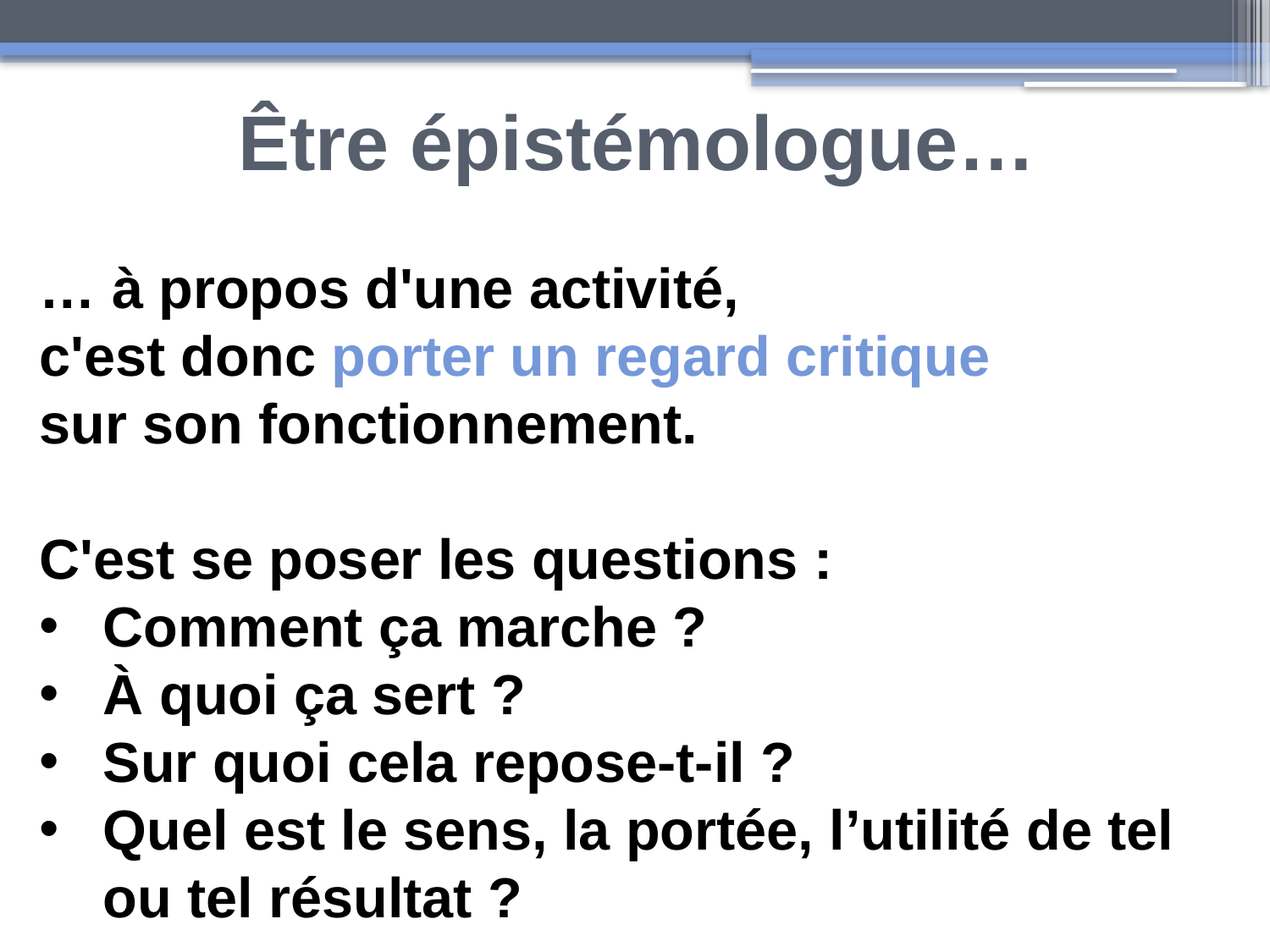

# Être épistémologue…
… à propos d'une activité,
c'est donc porter un regard critique
sur son fonctionnement.

C'est se poser les questions :
Comment ça marche ?
À quoi ça sert ?
Sur quoi cela repose-t-il ?
Quel est le sens, la portée, l’utilité de tel ou tel résultat ?